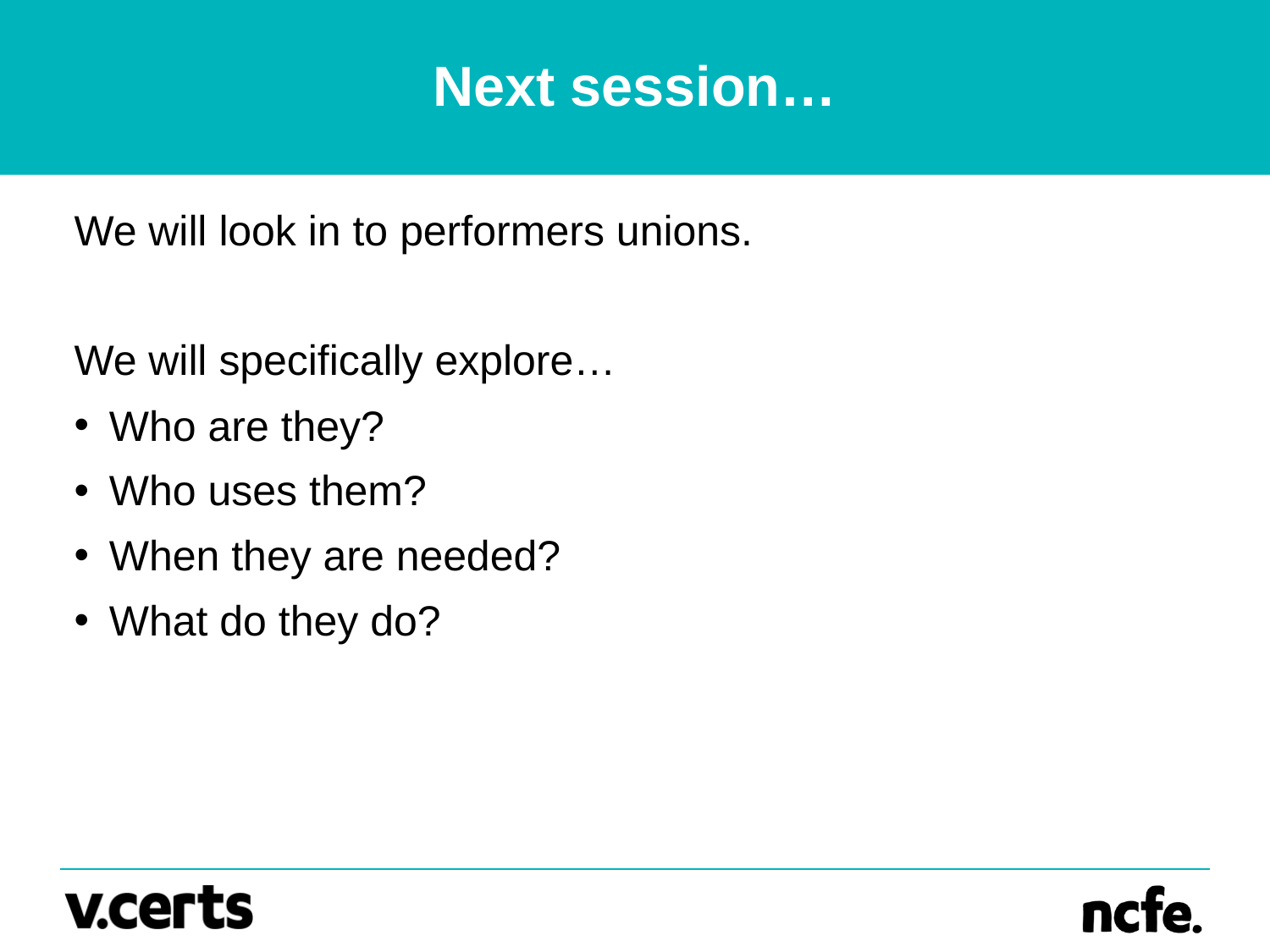

# Next session…
We will look in to performers unions.

We will specifically explore…
Who are they?
Who uses them?
When they are needed?
What do they do?